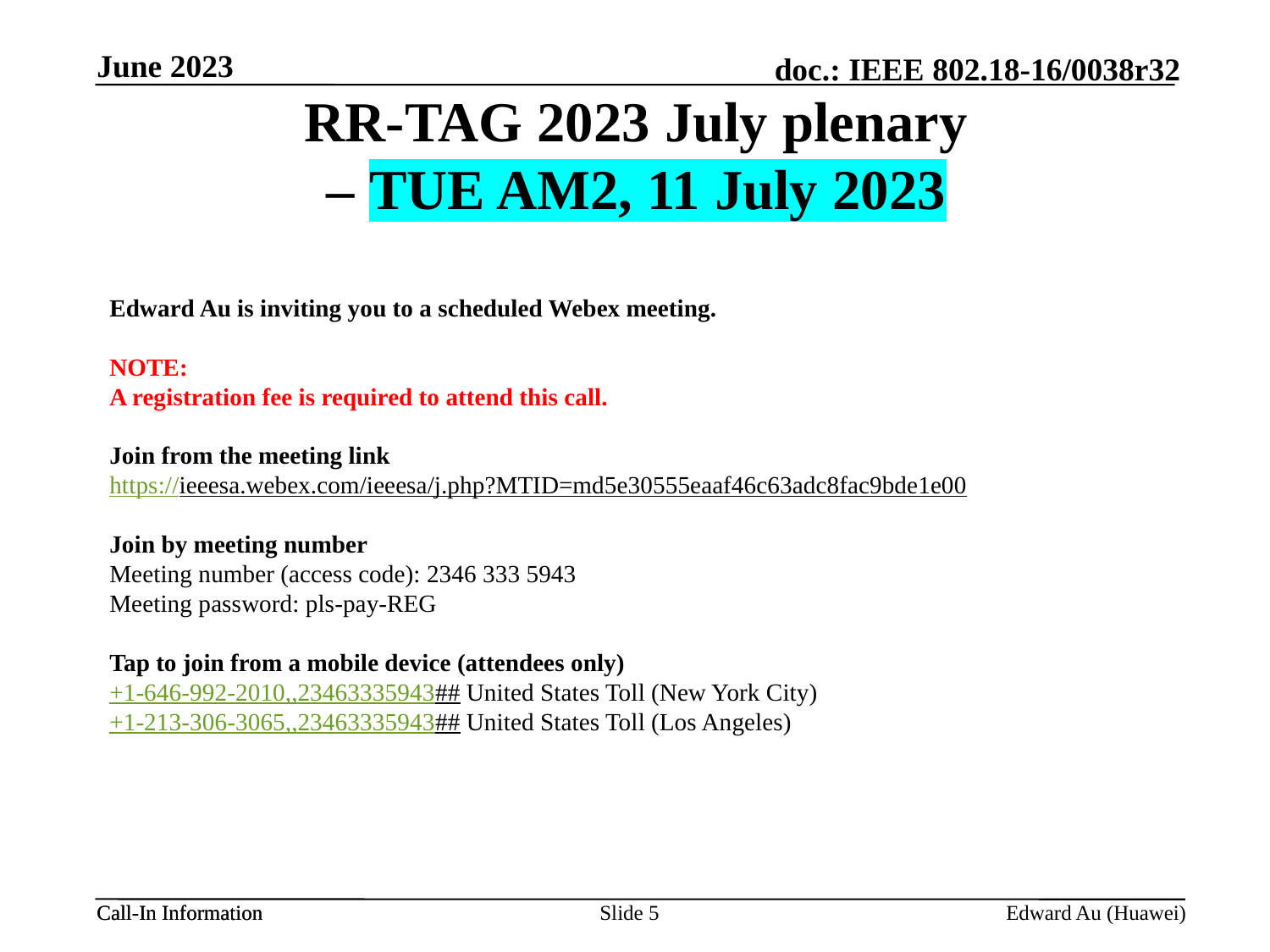

June 2023
# RR-TAG 2023 July plenary – TUE AM2, 11 July 2023
Edward Au is inviting you to a scheduled Webex meeting.

NOTE:
A registration fee is required to attend this call.

Join from the meeting link
https://ieeesa.webex.com/ieeesa/j.php?MTID=md5e30555eaaf46c63adc8fac9bde1e00

Join by meeting number
Meeting number (access code): 2346 333 5943
Meeting password: pls-pay-REG

Tap to join from a mobile device (attendees only)
+1-646-992-2010,,23463335943## United States Toll (New York City)
+1-213-306-3065,,23463335943## United States Toll (Los Angeles)

Slide 5
Edward Au (Huawei)